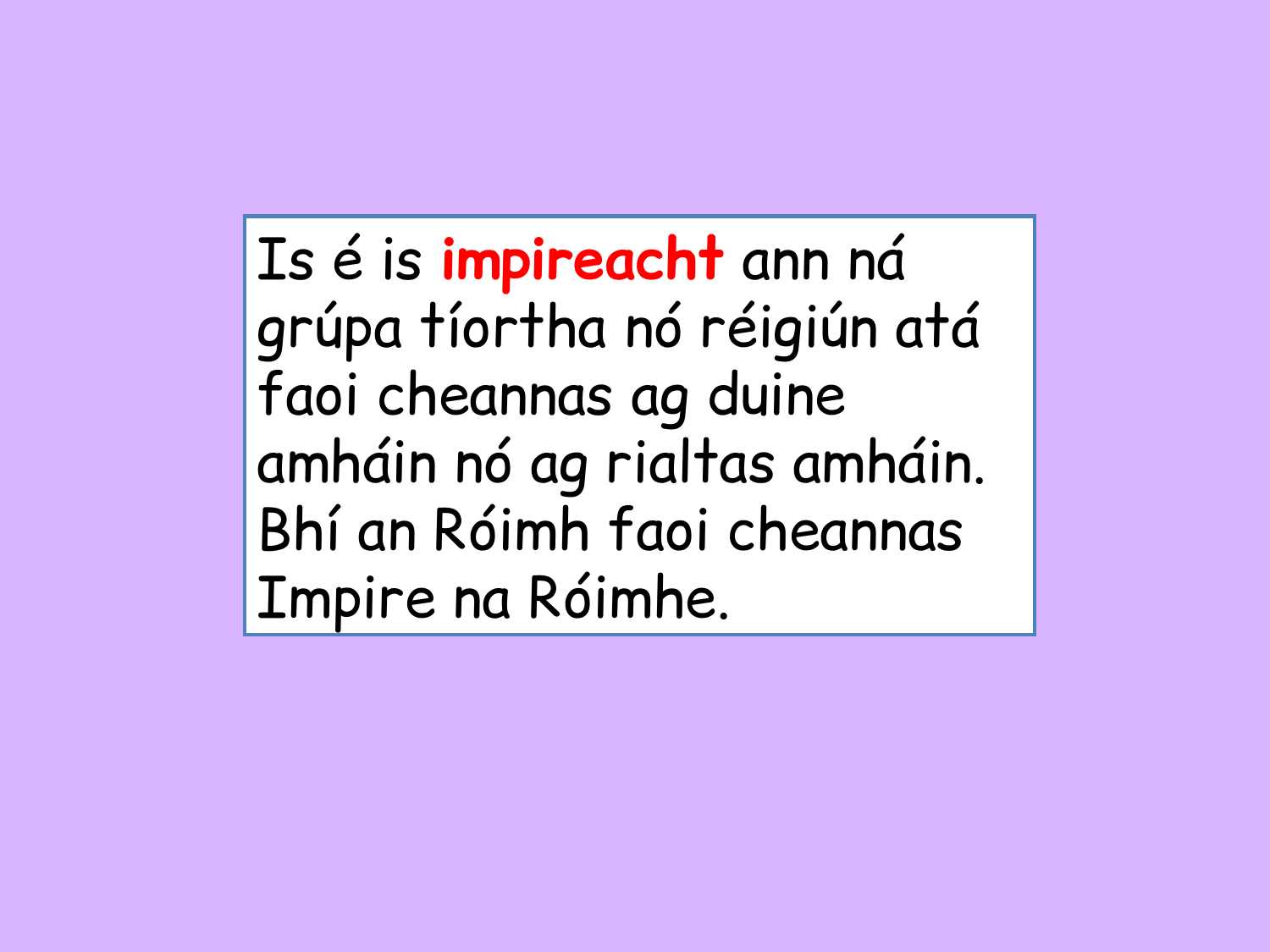

Is é is impireacht ann ná grúpa tíortha nó réigiún atá faoi cheannas ag duine amháin nó ag rialtas amháin. Bhí an Róimh faoi cheannas Impire na Róimhe.